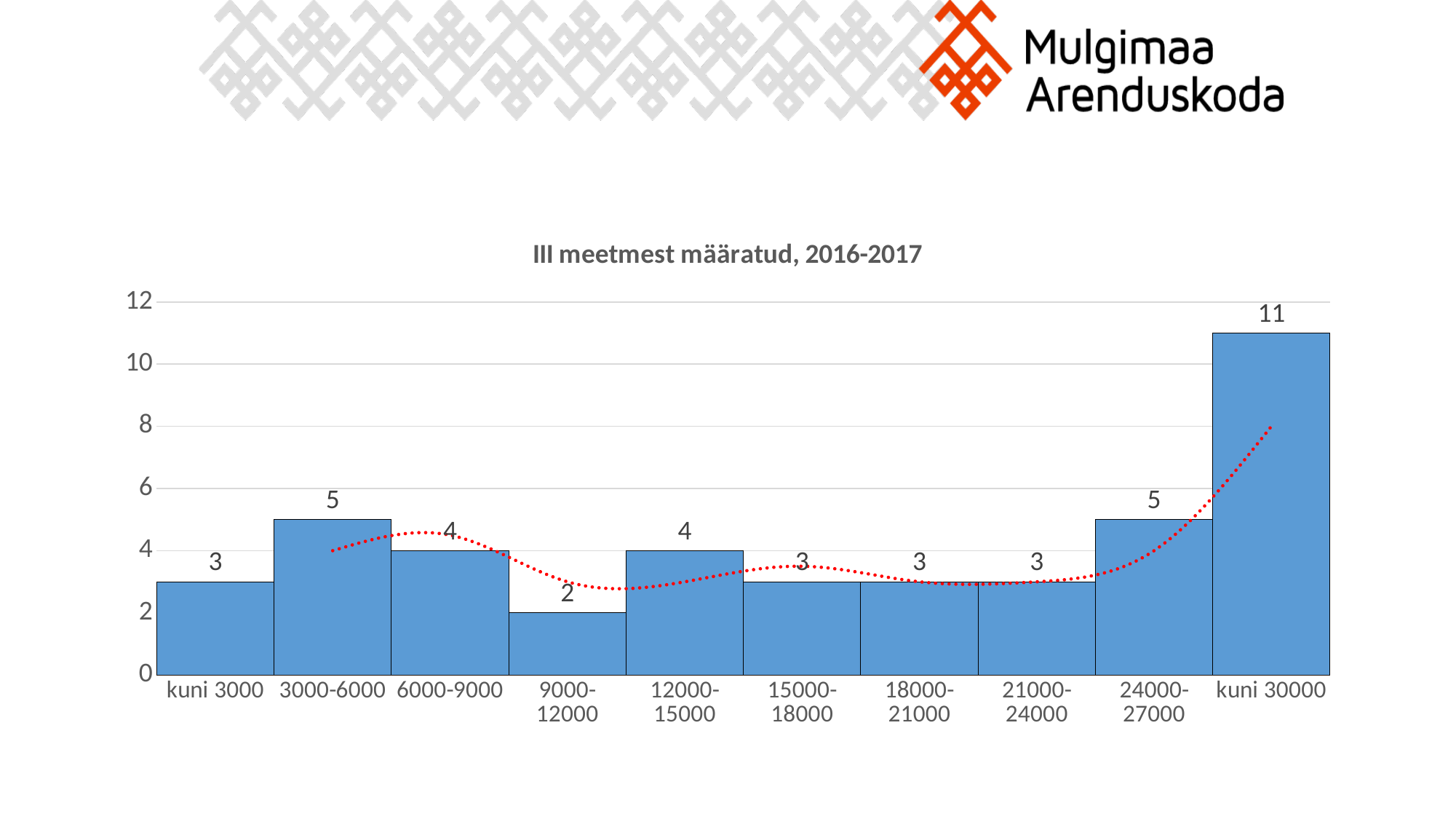

#

### Chart: III meetmest määratud, 2016-2017

| Category | Sagedus | Vahemik | Libisev keskmine |
|---|---|---|---|
| kuni 3000 | 3.0 | 0.0 | None |
| 3000-6000 | 5.0 | 0.0 | 4.0 |
| 6000-9000 | 4.0 | 0.0 | 4.5 |
| 9000-12000 | 2.0 | 0.0 | 3.0 |
| 12000-15000 | 4.0 | 0.0 | 3.0 |
| 15000-18000 | 3.0 | 0.0 | 3.5 |
| 18000-21000 | 3.0 | 0.0 | 3.0 |
| 21000-24000 | 3.0 | 0.0 | 3.0 |
| 24000-27000 | 5.0 | 0.0 | 4.0 |
| kuni 30000 | 11.0 | 0.0 | 8.0 |